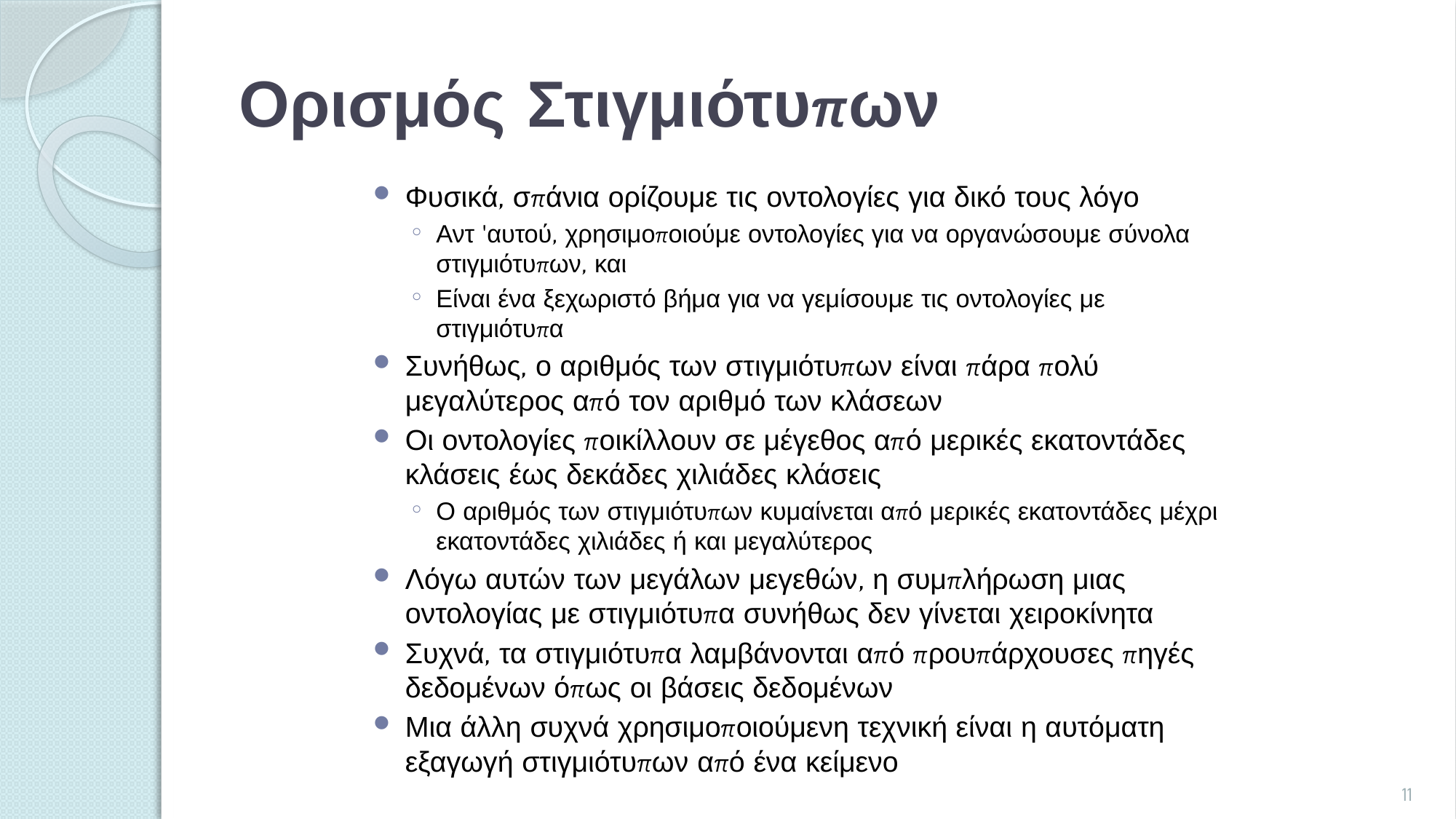

# Ορισμός Στιγμιότυπων
Φυσικά, σπάνια ορίζουμε τις οντολογίες για δικό τους λόγο
Αντ 'αυτού, χρησιμοποιούμε οντολογίες για να οργανώσουμε σύνολα στιγμιότυπων, και
Είναι ένα ξεχωριστό βήμα για να γεμίσουμε τις οντολογίες με στιγμιότυπα
Συνήθως, ο αριθμός των στιγμιότυπων είναι πάρα πολύ  μεγαλύτερος από τον αριθμό των κλάσεων
Οι οντολογίες ποικίλλουν σε μέγεθος από μερικές εκατοντάδες κλάσεις έως δεκάδες χιλιάδες κλάσεις
Ο αριθμός των στιγμιότυπων κυμαίνεται από μερικές εκατοντάδες μέχρι εκατοντάδες χιλιάδες ή και μεγαλύτερος
Λόγω αυτών των μεγάλων μεγεθών, η συμπλήρωση μιας οντολογίας με στιγμιότυπα συνήθως δεν γίνεται χειροκίνητα
Συχνά, τα στιγμιότυπα λαμβάνονται από προυπάρχουσες πηγές δεδομένων όπως οι βάσεις δεδομένων
Μια άλλη συχνά χρησιμοποιούμενη τεχνική είναι η αυτόματη εξαγωγή στιγμιότυπων από ένα κείμενο
11